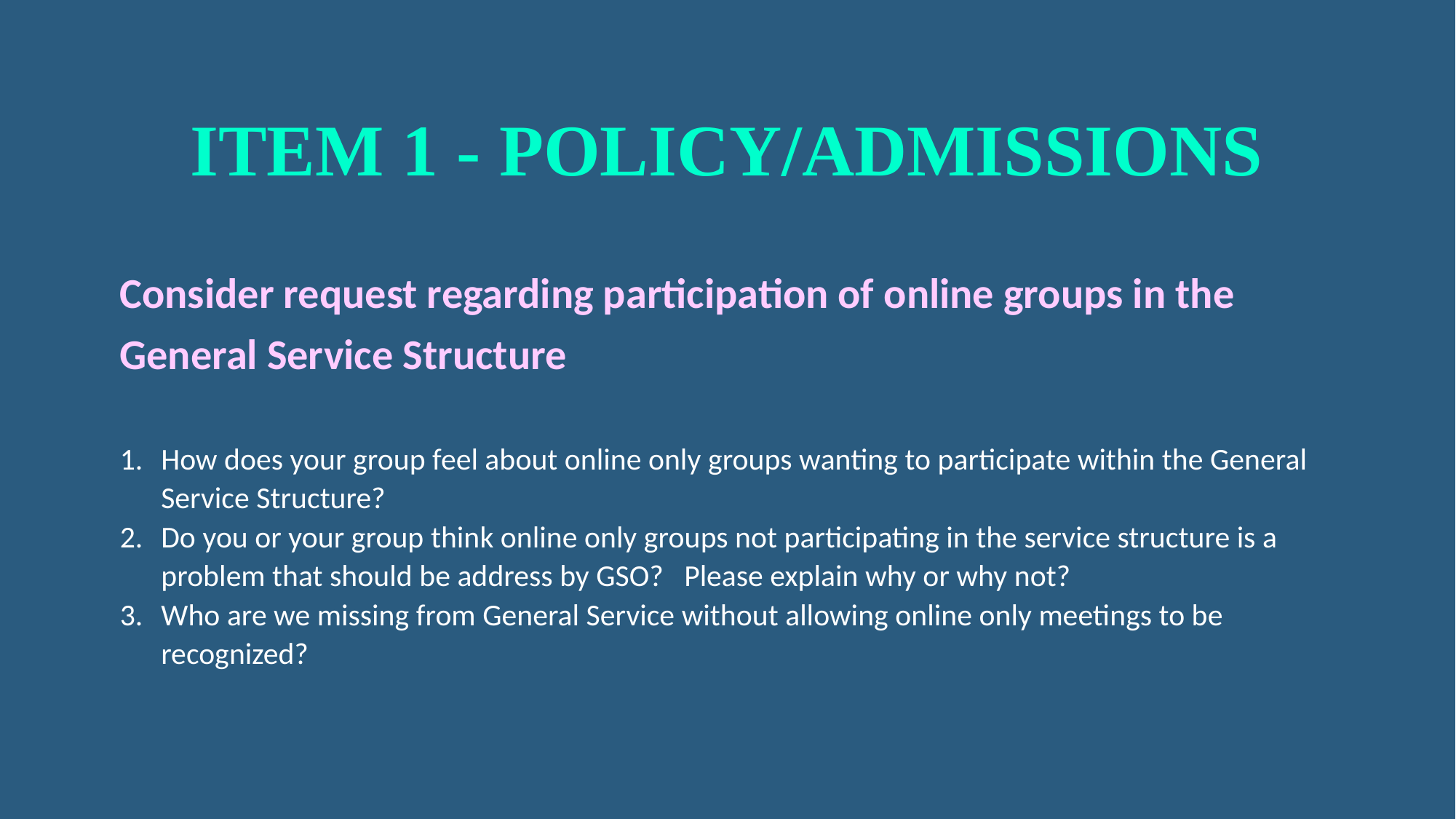

# Item 1 - Policy/Admissions
Consider request regarding participation of online groups in the General Service Structure

How does your group feel about online only groups wanting to participate within the General Service Structure?
Do you or your group think online only groups not participating in the service structure is a problem that should be address by GSO?   Please explain why or why not?
Who are we missing from General Service without allowing online only meetings to be recognized?